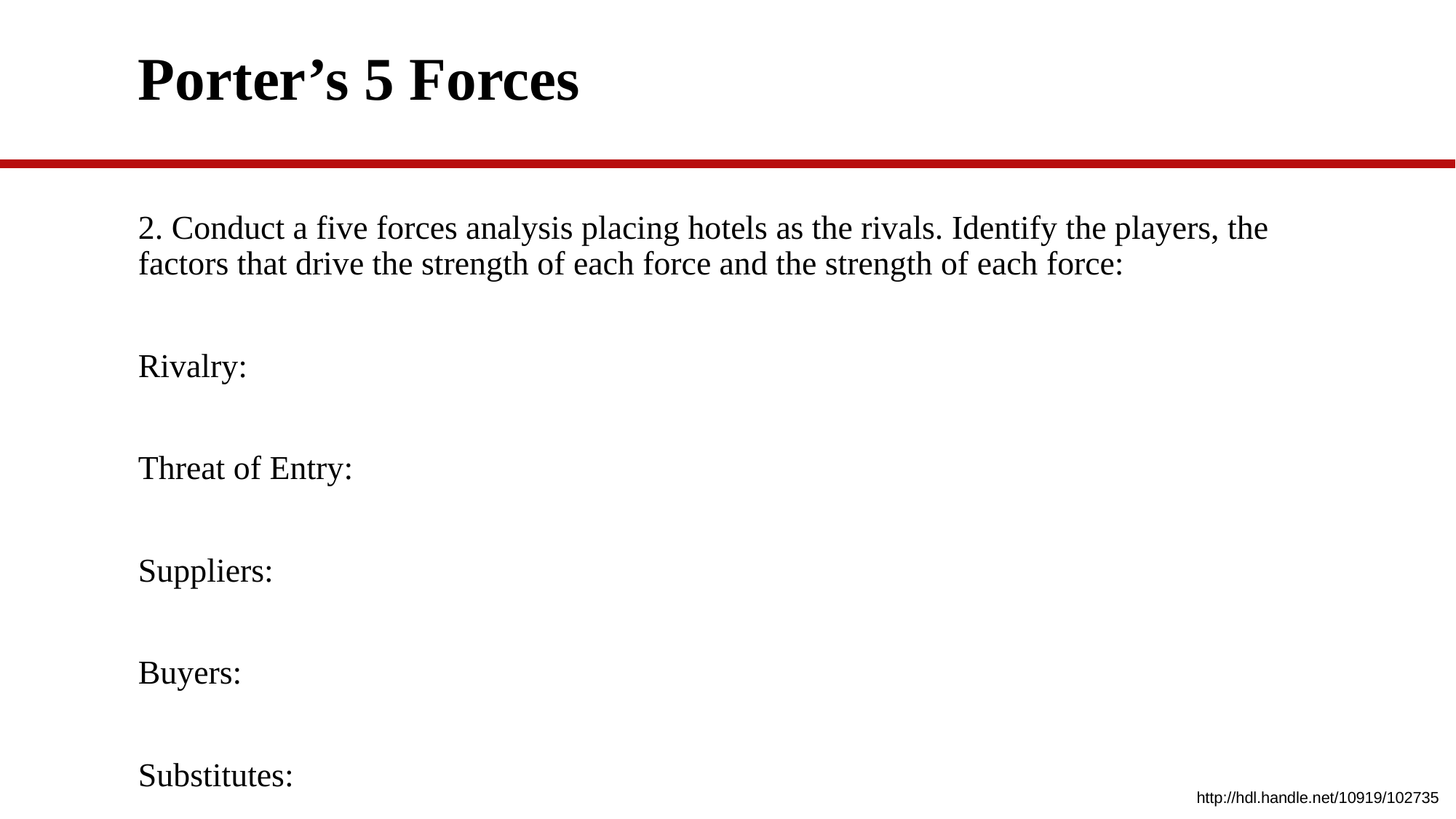

# Porter’s 5 Forces
2. Conduct a five forces analysis placing hotels as the rivals. Identify the players, the factors that drive the strength of each force and the strength of each force:

Rivalry:

Threat of Entry:

Suppliers:

Buyers:

Substitutes:
http://hdl.handle.net/10919/102735